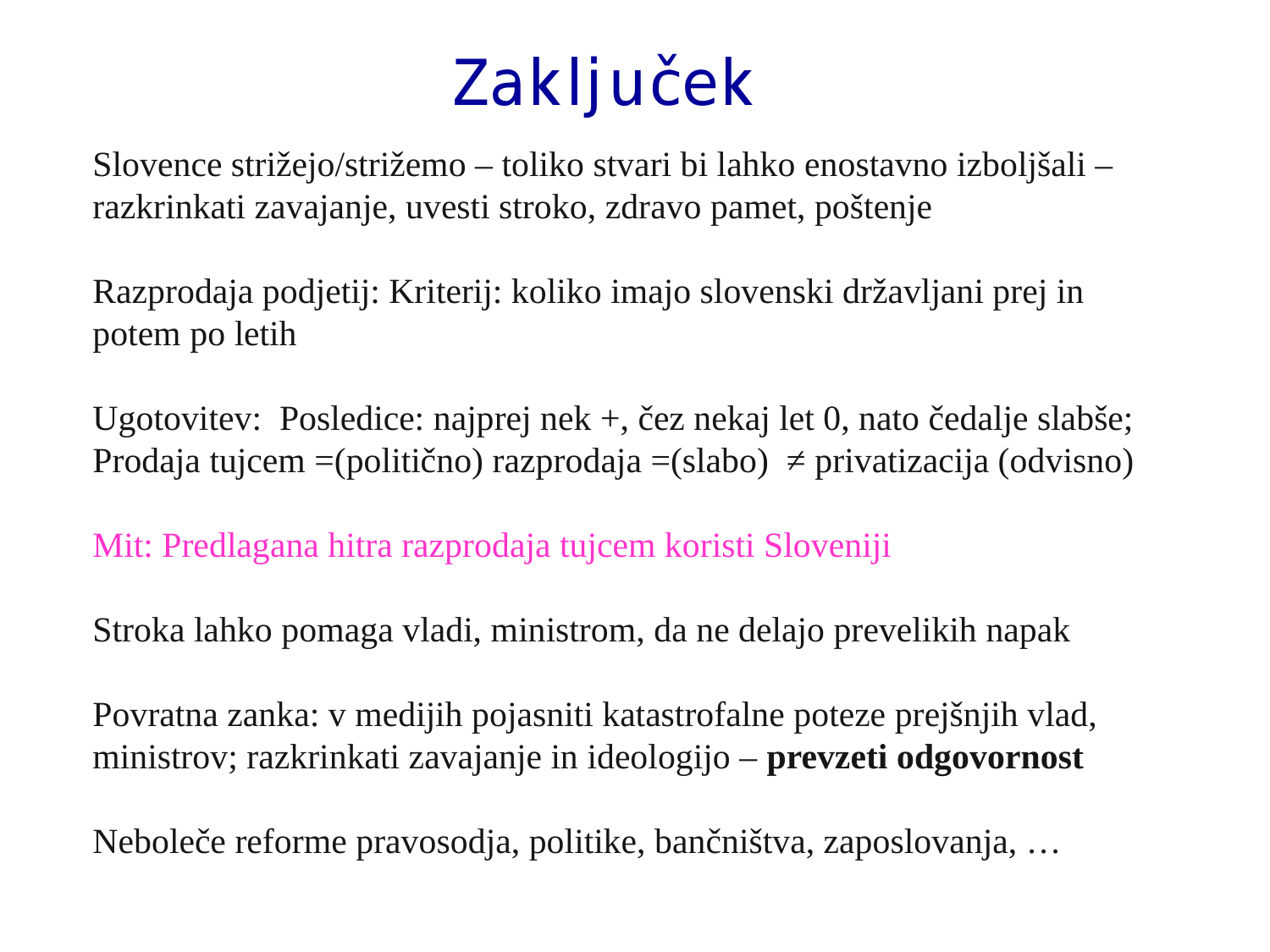

# Zaključek
Slovence strižejo/strižemo – toliko stvari bi lahko enostavno izboljšali – razkrinkati zavajanje, uvesti stroko, zdravo pamet, poštenje

Razprodaja podjetij: Kriterij: koliko imajo slovenski državljani prej in potem po letih

Ugotovitev:  Posledice: najprej nek +, čez nekaj let 0, nato čedalje slabše;
Prodaja tujcem =(politično) razprodaja =(slabo)  ≠ privatizacija (odvisno)

Mit: Predlagana hitra razprodaja tujcem koristi Sloveniji

Stroka lahko pomaga vladi, ministrom, da ne delajo prevelikih napak

Povratna zanka: v medijih pojasniti katastrofalne poteze prejšnjih vlad, ministrov; razkrinkati zavajanje in ideologijo – prevzeti odgovornost

Neboleče reforme pravosodja, politike, bančništva, zaposlovanja, …

LJ, 9.4.2015
13